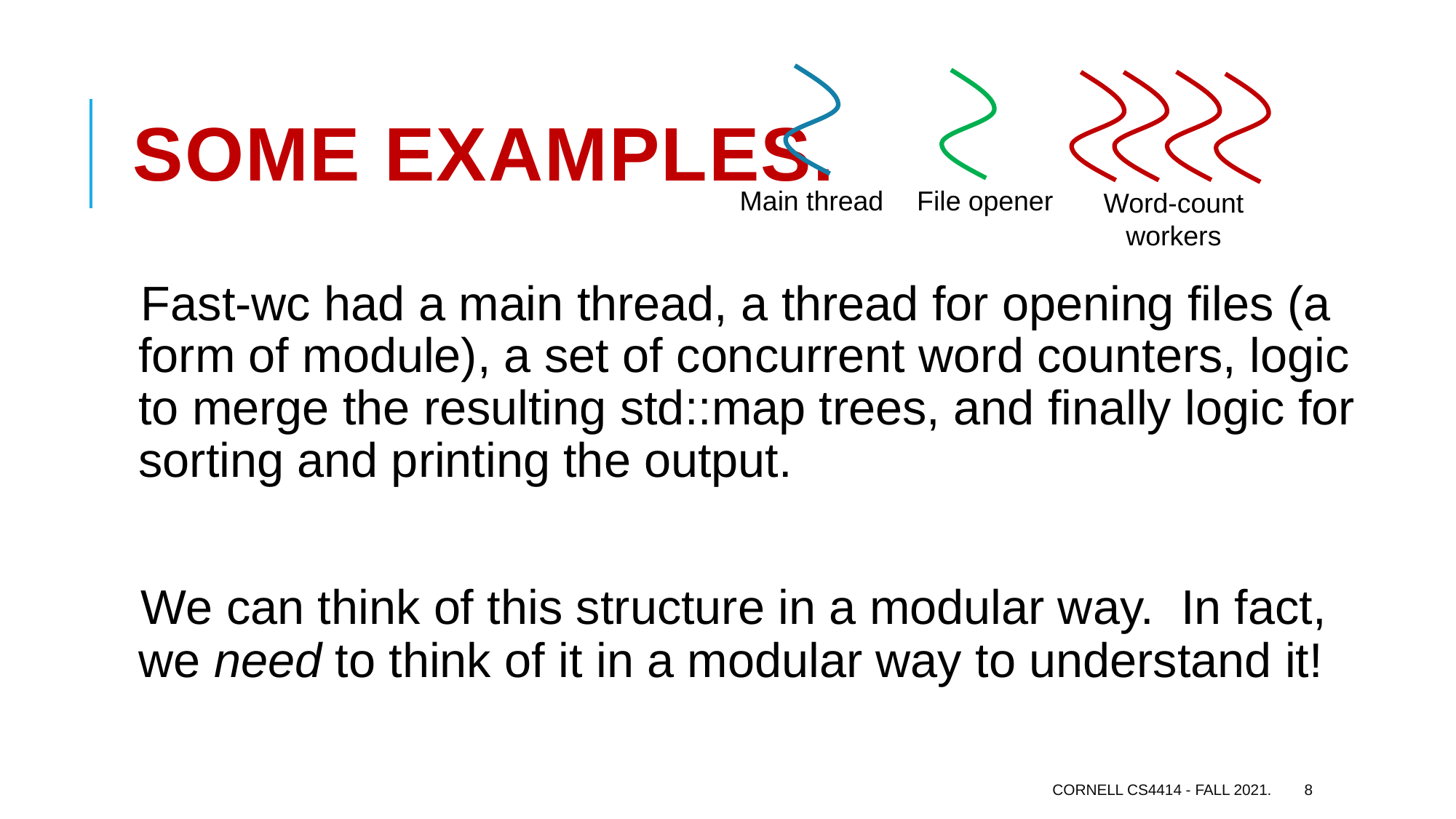

# Some examples.

Main thread
File opener
Word-count workers
Fast-wc had a main thread, a thread for opening files (a form of module), a set of concurrent word counters, logic to merge the resulting std::map trees, and finally logic for sorting and printing the output.

We can think of this structure in a modular way.  In fact, we need to think of it in a modular way to understand it!
Cornell CS4414 - Fall 2021.
8